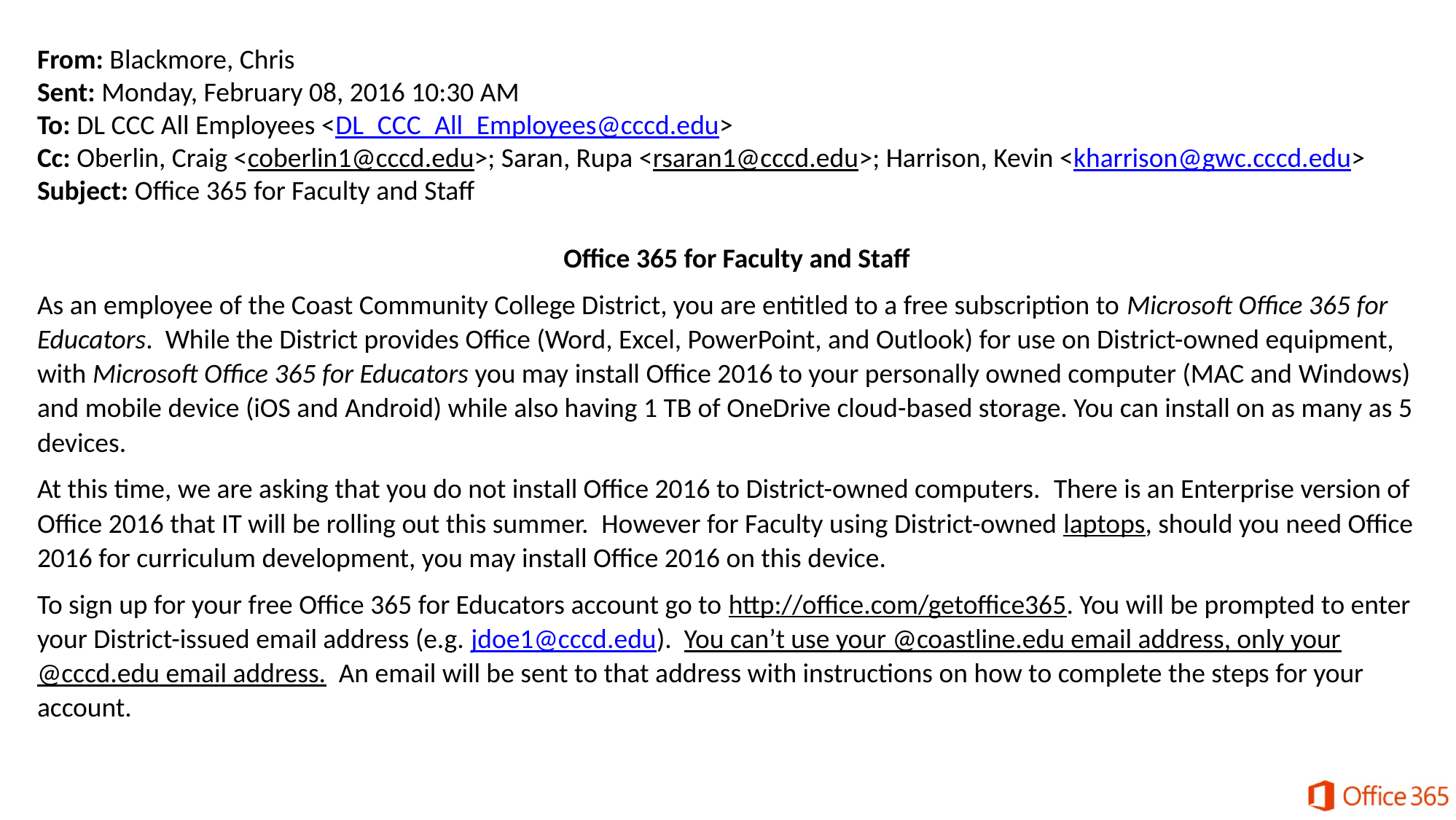

From: Blackmore, Chris
Sent: Monday, February 08, 2016 10:30 AM
To: DL CCC All Employees <DL_CCC_All_Employees@cccd.edu>
Cc: Oberlin, Craig <coberlin1@cccd.edu>; Saran, Rupa <rsaran1@cccd.edu>; Harrison, Kevin <kharrison@gwc.cccd.edu>
Subject: Office 365 for Faculty and Staff

Office 365 for Faculty and Staff
As an employee of the Coast Community College District, you are entitled to a free subscription to Microsoft Office 365 for Educators.  While the District provides Office (Word, Excel, PowerPoint, and Outlook) for use on District-owned equipment, with Microsoft Office 365 for Educators you may install Office 2016 to your personally owned computer (MAC and Windows) and mobile device (iOS and Android) while also having 1 TB of OneDrive cloud-based storage. You can install on as many as 5 devices.
At this time, we are asking that you do not install Office 2016 to District-owned computers.  There is an Enterprise version of Office 2016 that IT will be rolling out this summer.  However for Faculty using District-owned laptops, should you need Office 2016 for curriculum development, you may install Office 2016 on this device.
To sign up for your free Office 365 for Educators account go to http://office.com/getoffice365. You will be prompted to enter your District-issued email address (e.g. jdoe1@cccd.edu).  You can’t use your @coastline.edu email address, only your @cccd.edu email address.  An email will be sent to that address with instructions on how to complete the steps for your account.